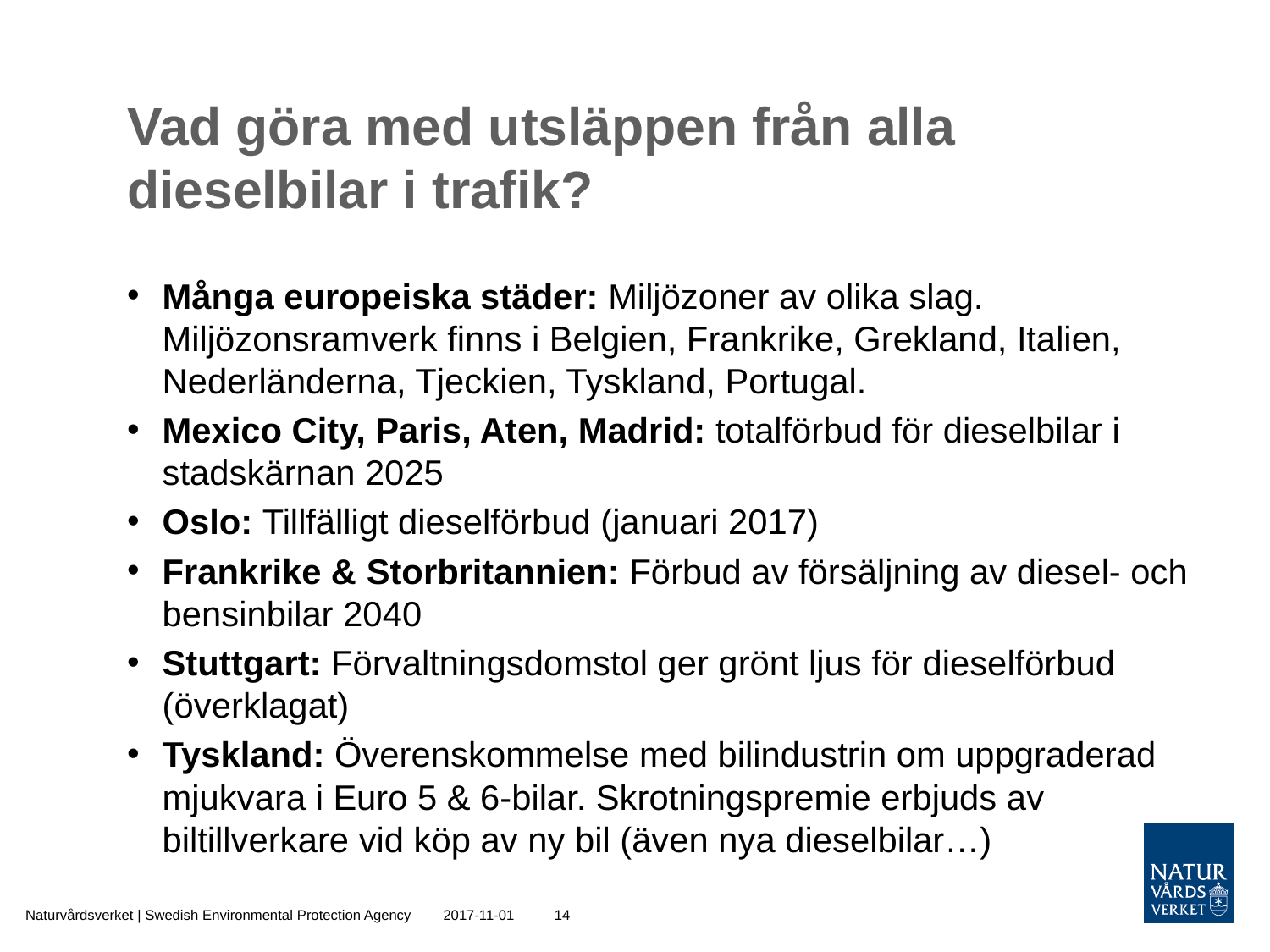

# Vad göra med utsläppen från alla dieselbilar i trafik?
Många europeiska städer: Miljözoner av olika slag. Miljözonsramverk finns i Belgien, Frankrike, Grekland, Italien, Nederländerna, Tjeckien, Tyskland, Portugal.
Mexico City, Paris, Aten, Madrid: totalförbud för dieselbilar i stadskärnan 2025
Oslo: Tillfälligt dieselförbud (januari 2017)
Frankrike & Storbritannien: Förbud av försäljning av diesel- och bensinbilar 2040
Stuttgart: Förvaltningsdomstol ger grönt ljus för dieselförbud (överklagat)
Tyskland: Överenskommelse med bilindustrin om uppgraderad mjukvara i Euro 5 & 6-bilar. Skrotningspremie erbjuds av biltillverkare vid köp av ny bil (även nya dieselbilar…)

Naturvårdsverket | Swedish Environmental Protection Agency
2017-11-01
14